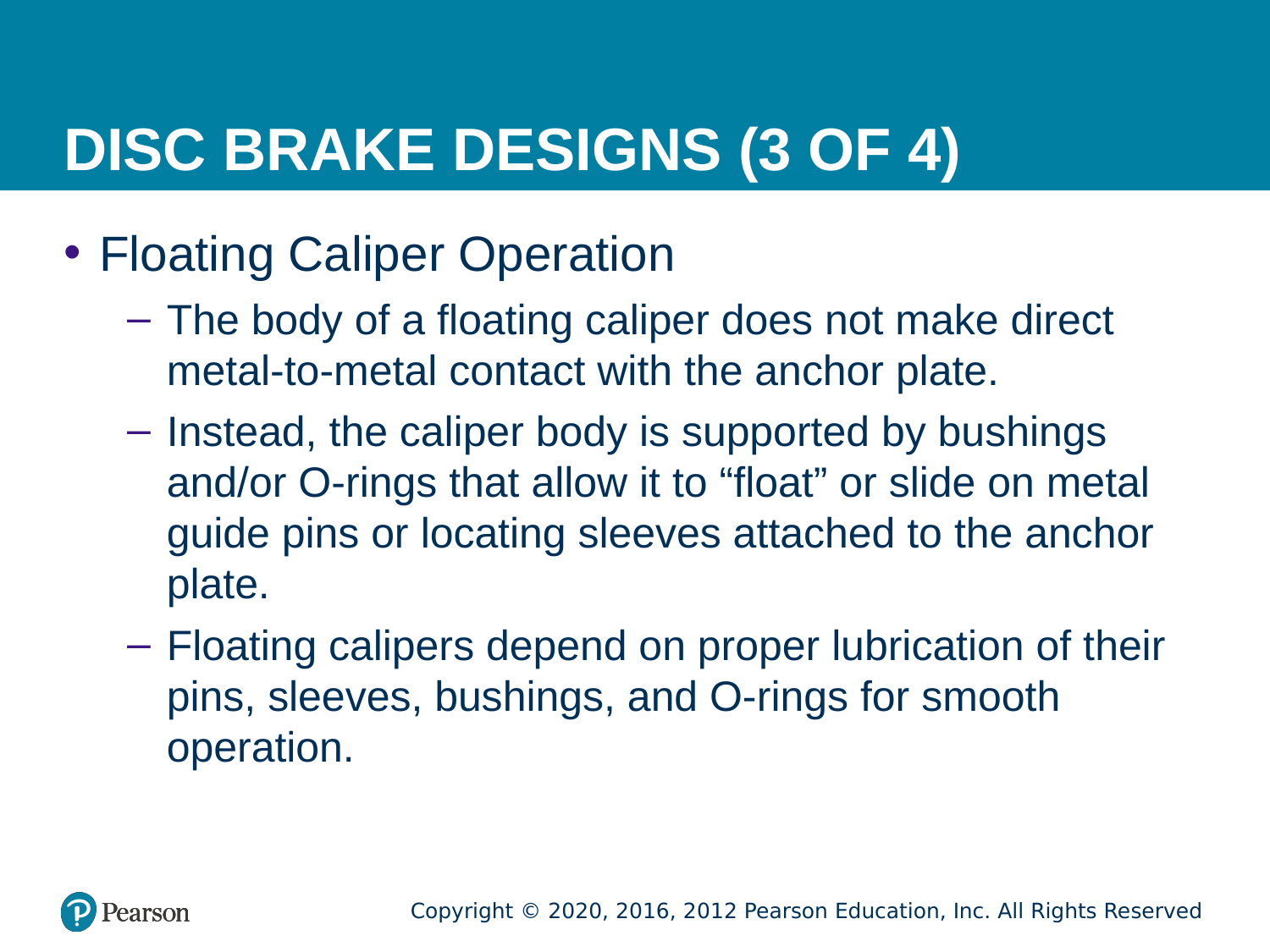

# DISC BRAKE DESIGNS (3 OF 4)
Floating Caliper Operation
The body of a floating caliper does not make direct metal-to-metal contact with the anchor plate.
Instead, the caliper body is supported by bushings and/or O-rings that allow it to “float” or slide on metal guide pins or locating sleeves attached to the anchor plate.
Floating calipers depend on proper lubrication of their pins, sleeves, bushings, and O-rings for smooth operation.